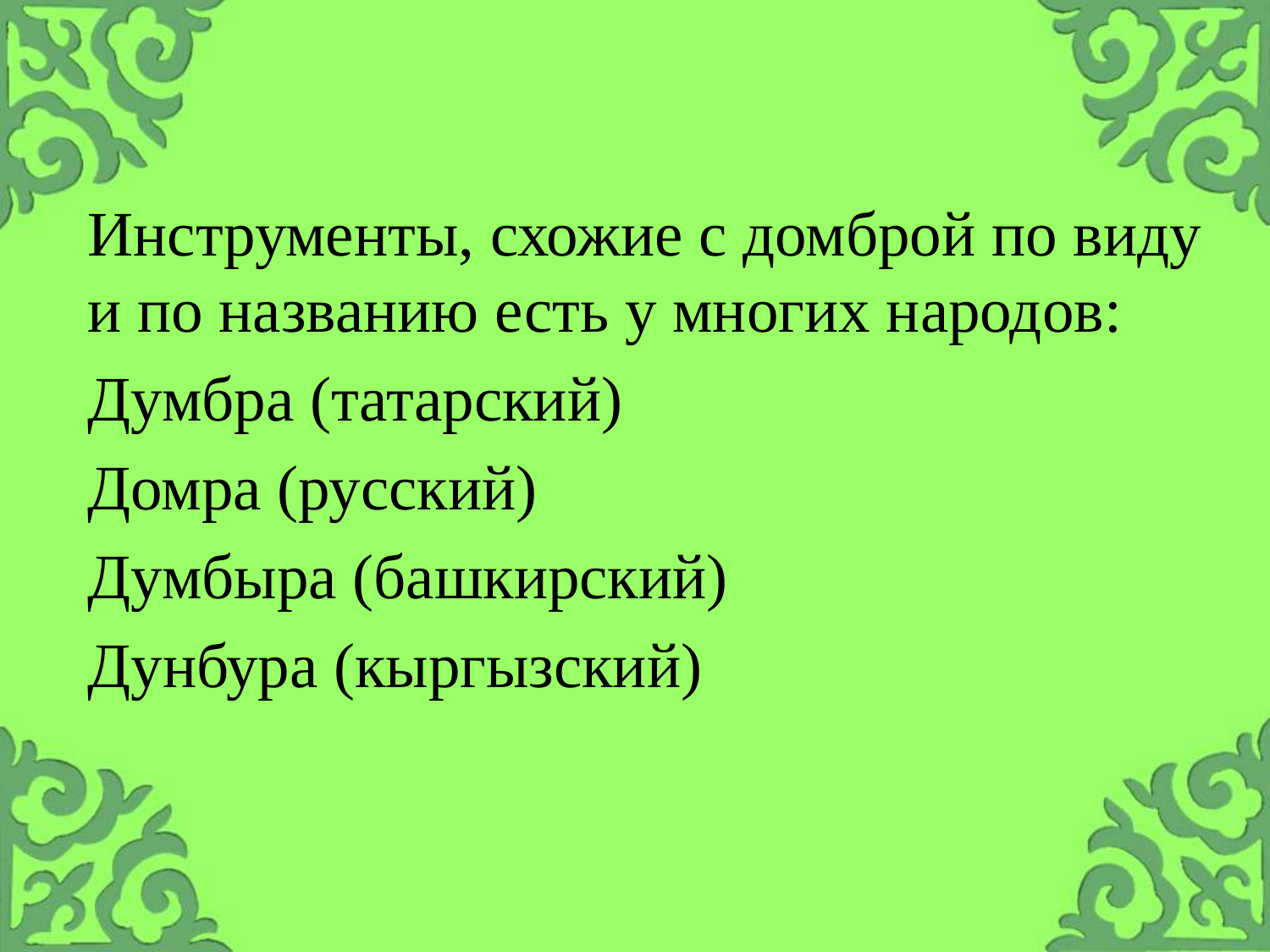

Инструменты, схожие с домброй по виду и по названию есть у многих народов:
Думбра (татарский)
Домра (русский)
Думбыра (башкирский)
Дунбура (кыргызский)